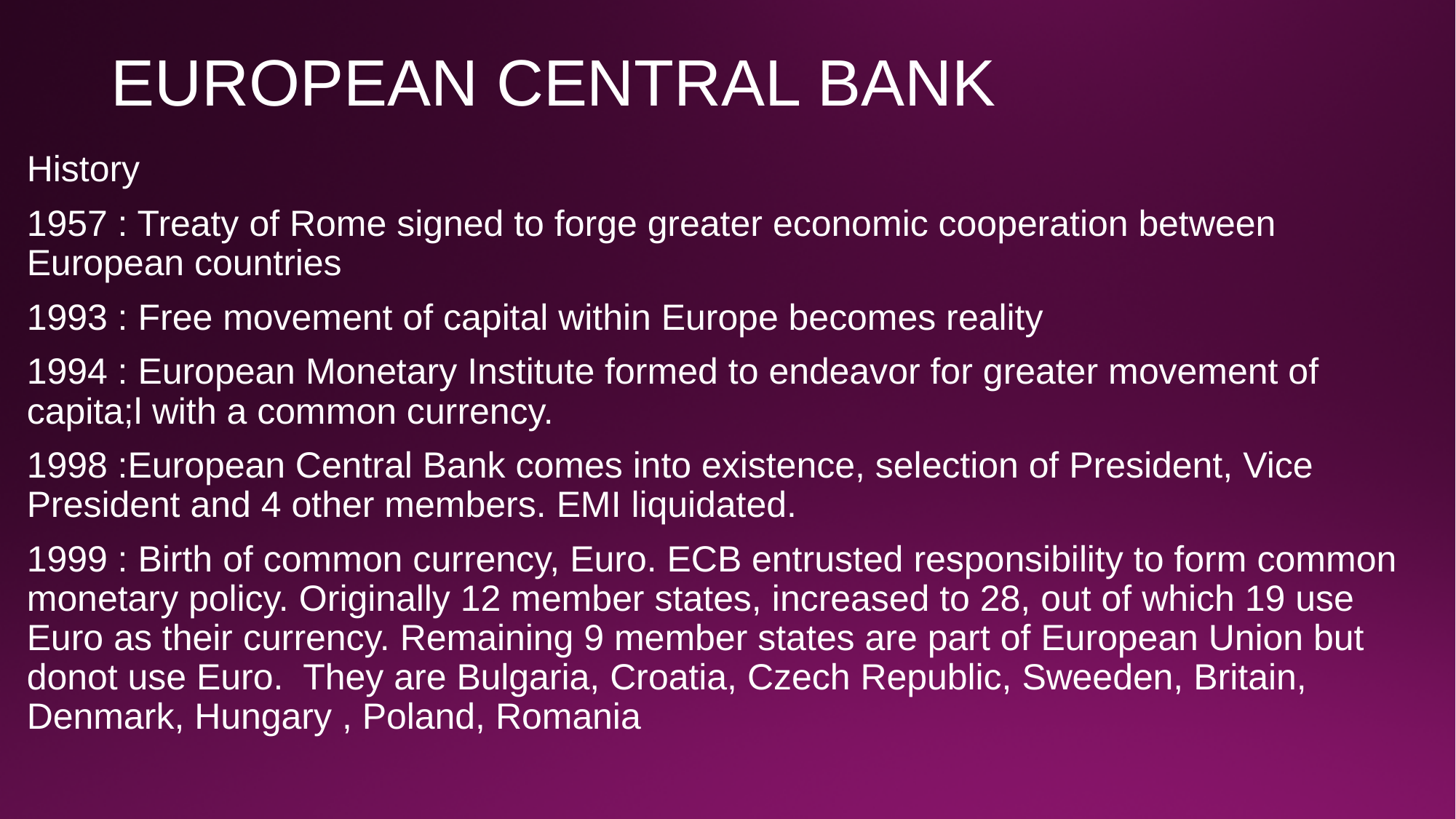

# EUROPEAN CENTRAL BANK
History
1957 : Treaty of Rome signed to forge greater economic cooperation between European countries
1993 : Free movement of capital within Europe becomes reality
1994 : European Monetary Institute formed to endeavor for greater movement of capita;l with a common currency.
1998 :European Central Bank comes into existence, selection of President, Vice President and 4 other members. EMI liquidated.
1999 : Birth of common currency, Euro. ECB entrusted responsibility to form common monetary policy. Originally 12 member states, increased to 28, out of which 19 use Euro as their currency. Remaining 9 member states are part of European Union but donot use Euro.  They are Bulgaria, Croatia, Czech Republic, Sweeden, Britain, Denmark, Hungary , Poland, Romania